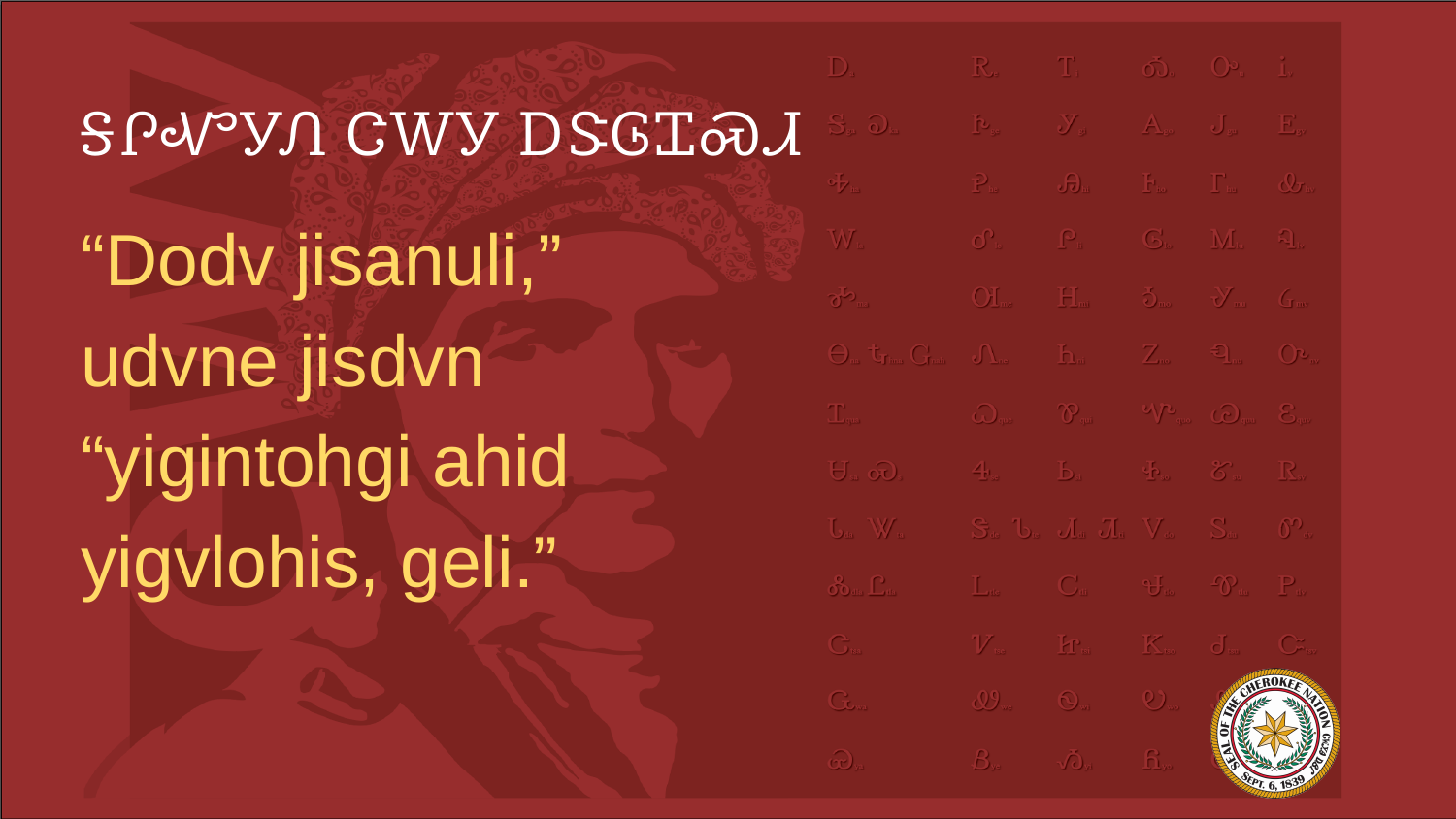

# ᎦᎵᏉᎩᏁ ᏣᎳᎩ ᎠᏕᎶᏆᏍᏗ
“Dodv jisanuli,” udvne jisdvn “yigintohgi ahid yigvlohis, geli.”